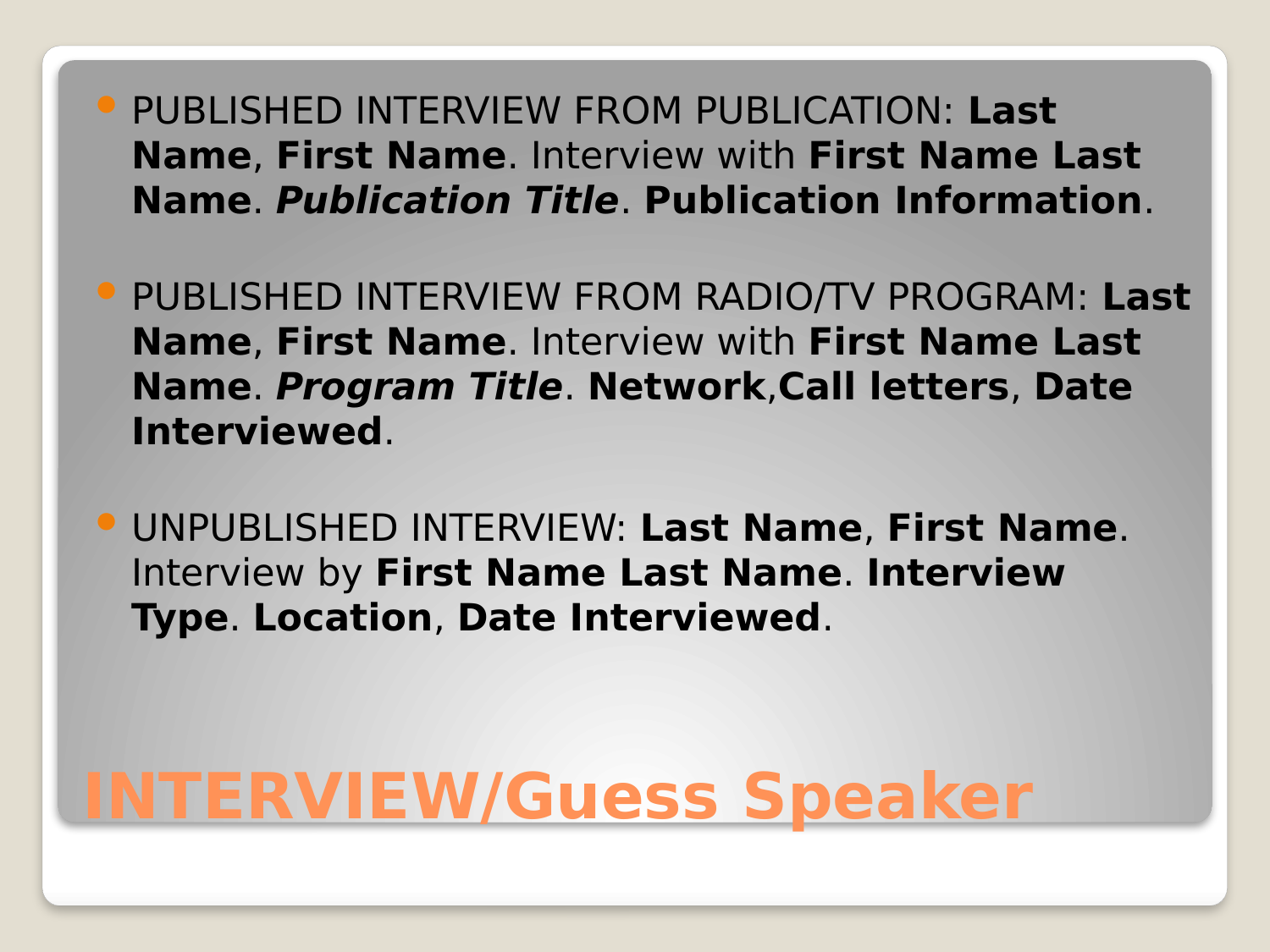

PUBLISHED INTERVIEW FROM PUBLICATION: Last Name, First Name. Interview with First Name Last Name. Publication Title. Publication Information.

PUBLISHED INTERVIEW FROM RADIO/TV PROGRAM: Last Name, First Name. Interview with First Name Last Name. Program Title. Network,Call letters, Date Interviewed.

UNPUBLISHED INTERVIEW: Last Name, First Name. Interview by First Name Last Name. Interview Type. Location, Date Interviewed.

# INTERVIEW/Guess Speaker